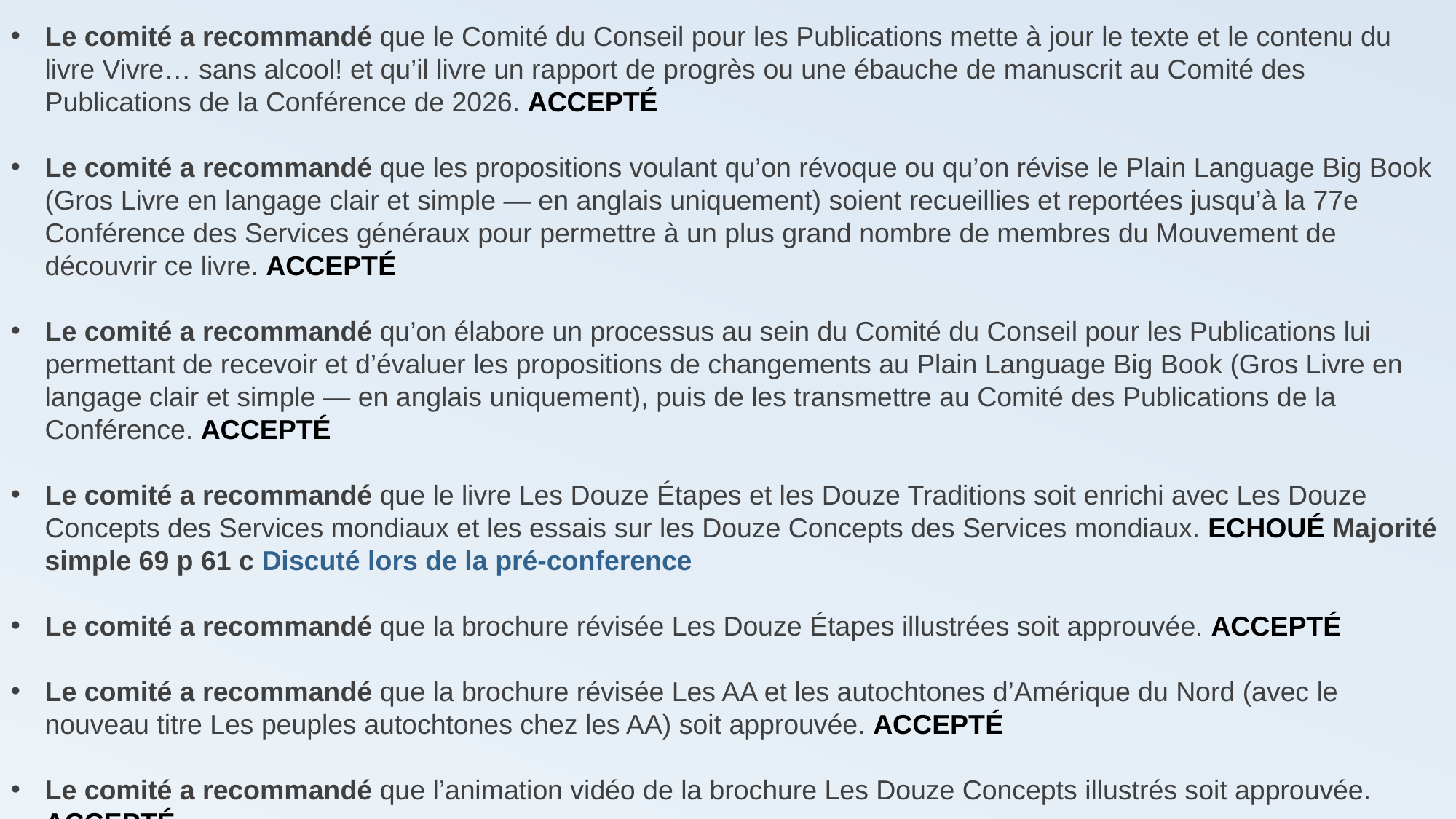

Le comité a recommandé que le Comité du Conseil pour les Publications mette à jour le texte et le contenu du livre Vivre… sans alcool! et qu’il livre un rapport de progrès ou une ébauche de manuscrit au Comité des Publications de la Conférence de 2026. ACCEPTÉ

Le comité a recommandé que les propositions voulant qu’on révoque ou qu’on révise le Plain Language Big Book (Gros Livre en langage clair et simple — en anglais uniquement) soient recueillies et reportées jusqu’à la 77e Conférence des Services généraux pour permettre à un plus grand nombre de membres du Mouvement de découvrir ce livre. ACCEPTÉ

Le comité a recommandé qu’on élabore un processus au sein du Comité du Conseil pour les Publications lui permettant de recevoir et d’évaluer les propositions de changements au Plain Language Big Book (Gros Livre en langage clair et simple — en anglais uniquement), puis de les transmettre au Comité des Publications de la Conférence. ACCEPTÉ

Le comité a recommandé que le livre Les Douze Étapes et les Douze Traditions soit enrichi avec Les Douze Concepts des Services mondiaux et les essais sur les Douze Concepts des Services mondiaux. ECHOUÉ Majorité simple 69 p 61 c Discuté lors de la pré-conference

Le comité a recommandé que la brochure révisée Les Douze Étapes illustrées soit approuvée. ACCEPTÉ

Le comité a recommandé que la brochure révisée Les AA et les autochtones d’Amérique du Nord (avec le nouveau titre Les peuples autochtones chez les AA) soit approuvée. ACCEPTÉ

Le comité a recommandé que l’animation vidéo de la brochure Les Douze Concepts illustrés soit approuvée. ACCEPTÉ